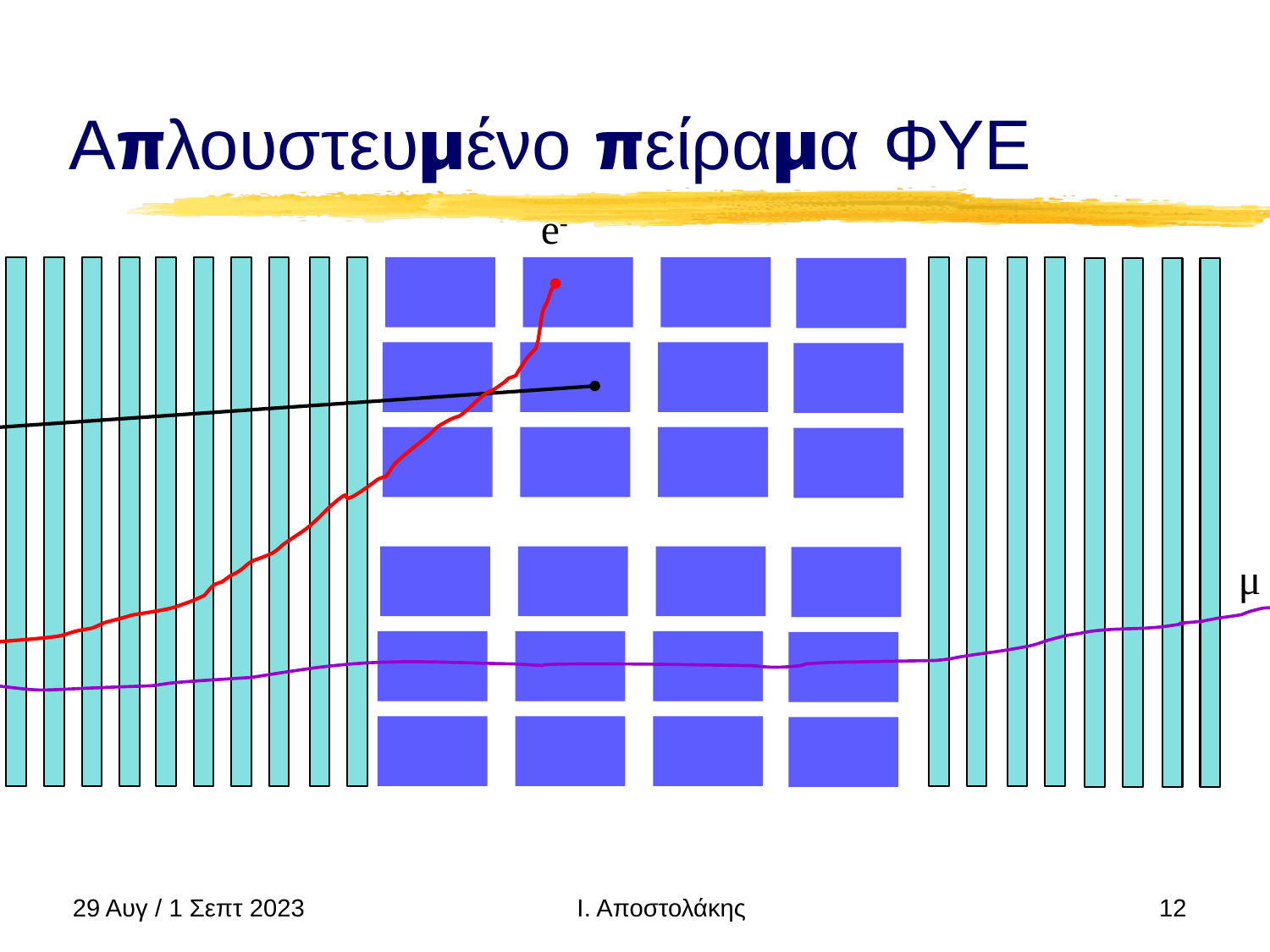

# Απλουστευμένο πείραμα ΦΥΕ
e-

μ

29 Αυγ / 1 Σεπτ 2023
12
Ι. Αποστολάκης